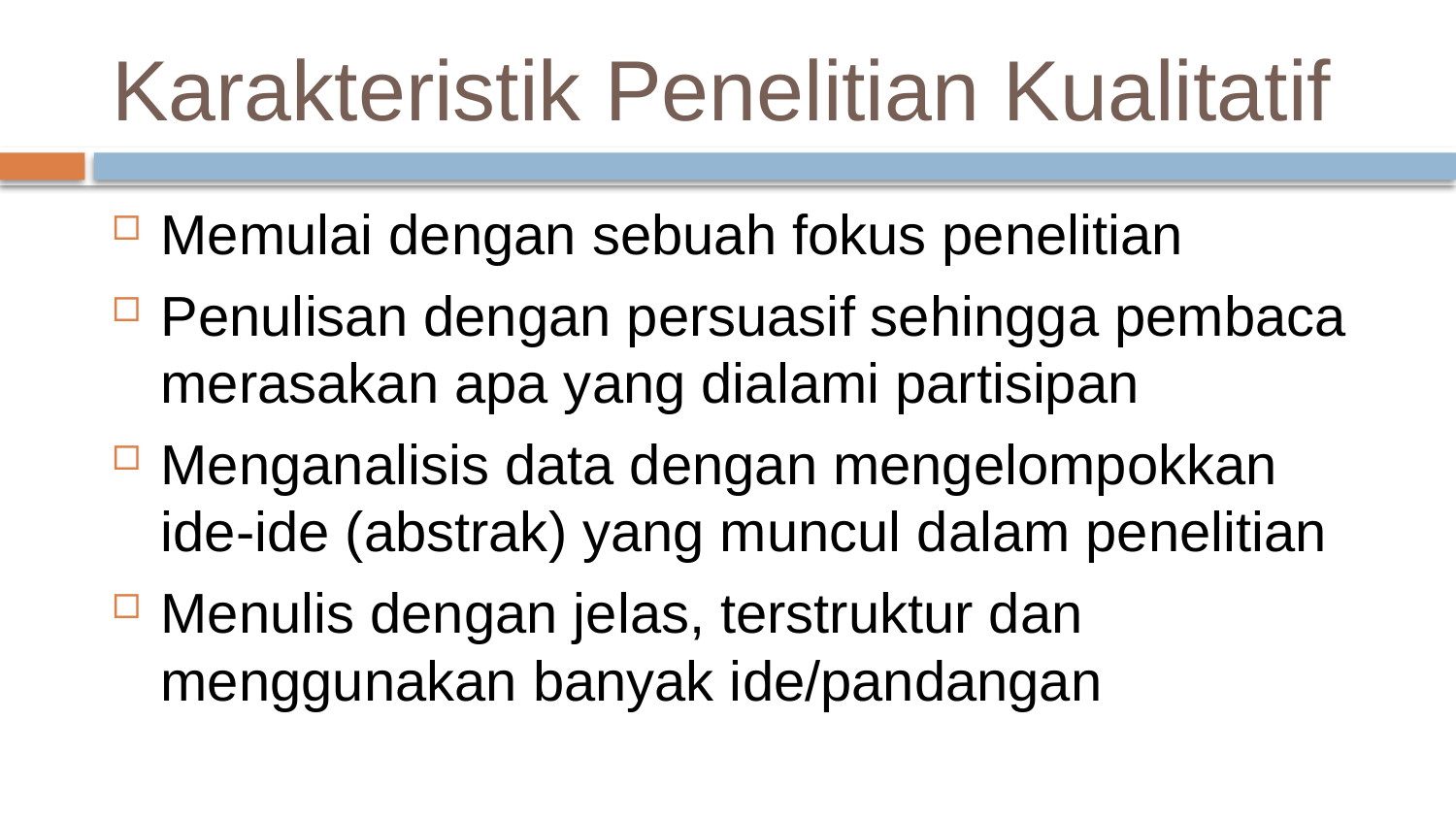

# Karakteristik Penelitian Kualitatif
Memulai dengan sebuah fokus penelitian
Penulisan dengan persuasif sehingga pembaca merasakan apa yang dialami partisipan
Menganalisis data dengan mengelompokkan ide-ide (abstrak) yang muncul dalam penelitian
Menulis dengan jelas, terstruktur dan menggunakan banyak ide/pandangan